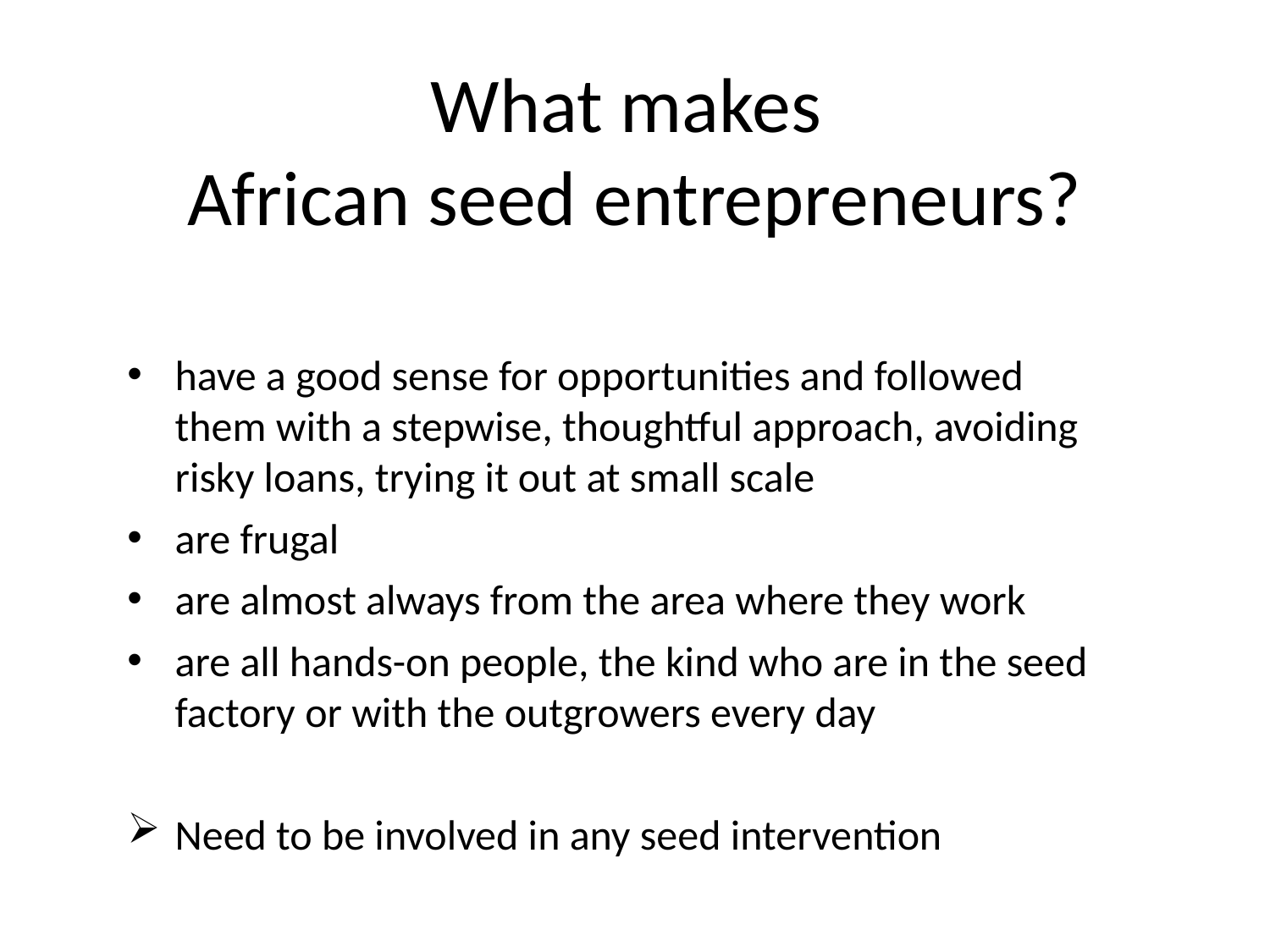

What makes
African seed entrepreneurs?
have a good sense for opportunities and followed them with a stepwise, thoughtful approach, avoiding risky loans, trying it out at small scale
are frugal
are almost always from the area where they work
are all hands-on people, the kind who are in the seed factory or with the outgrowers every day

Need to be involved in any seed intervention